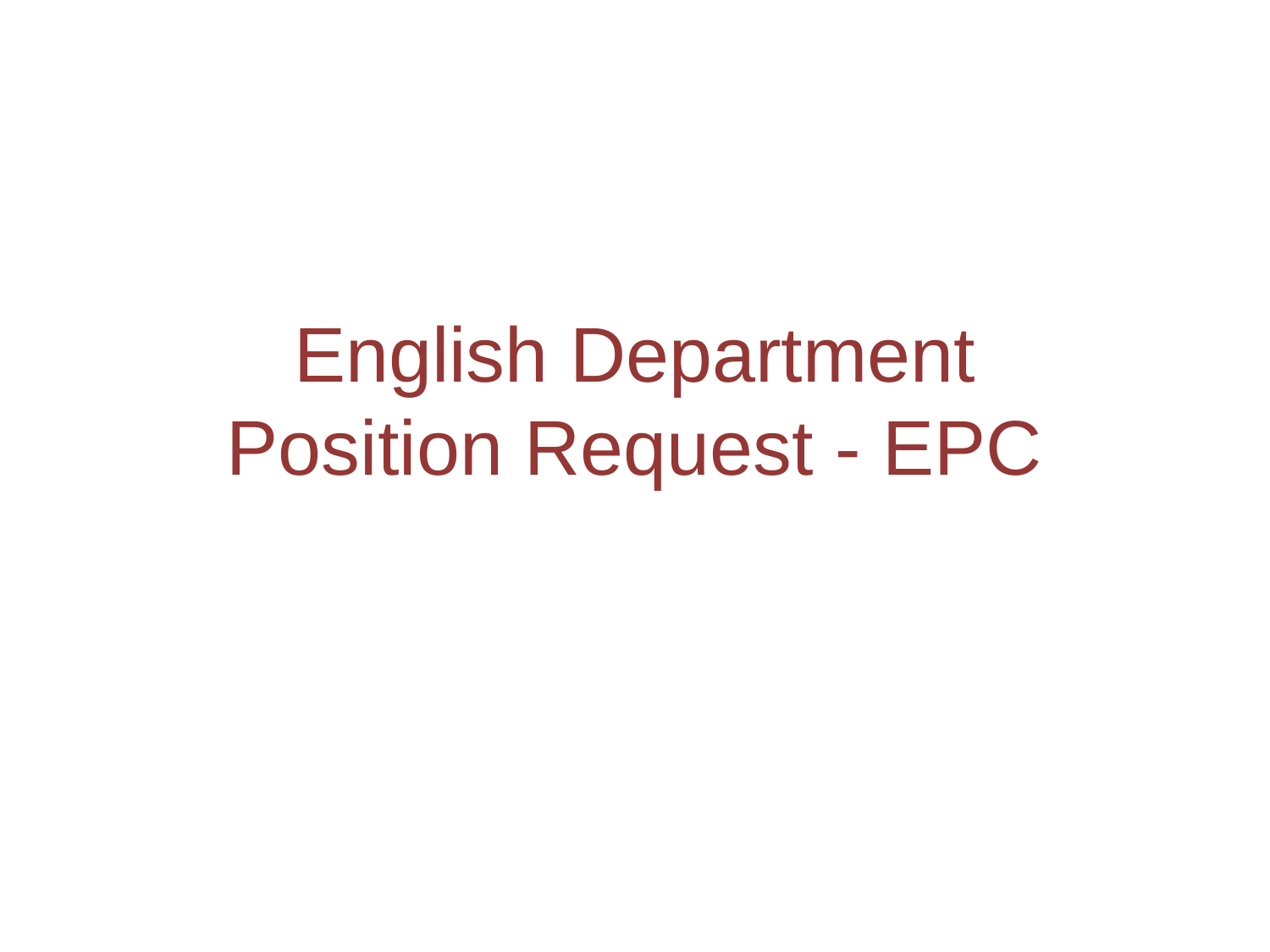

# English Department Position Request - EPC